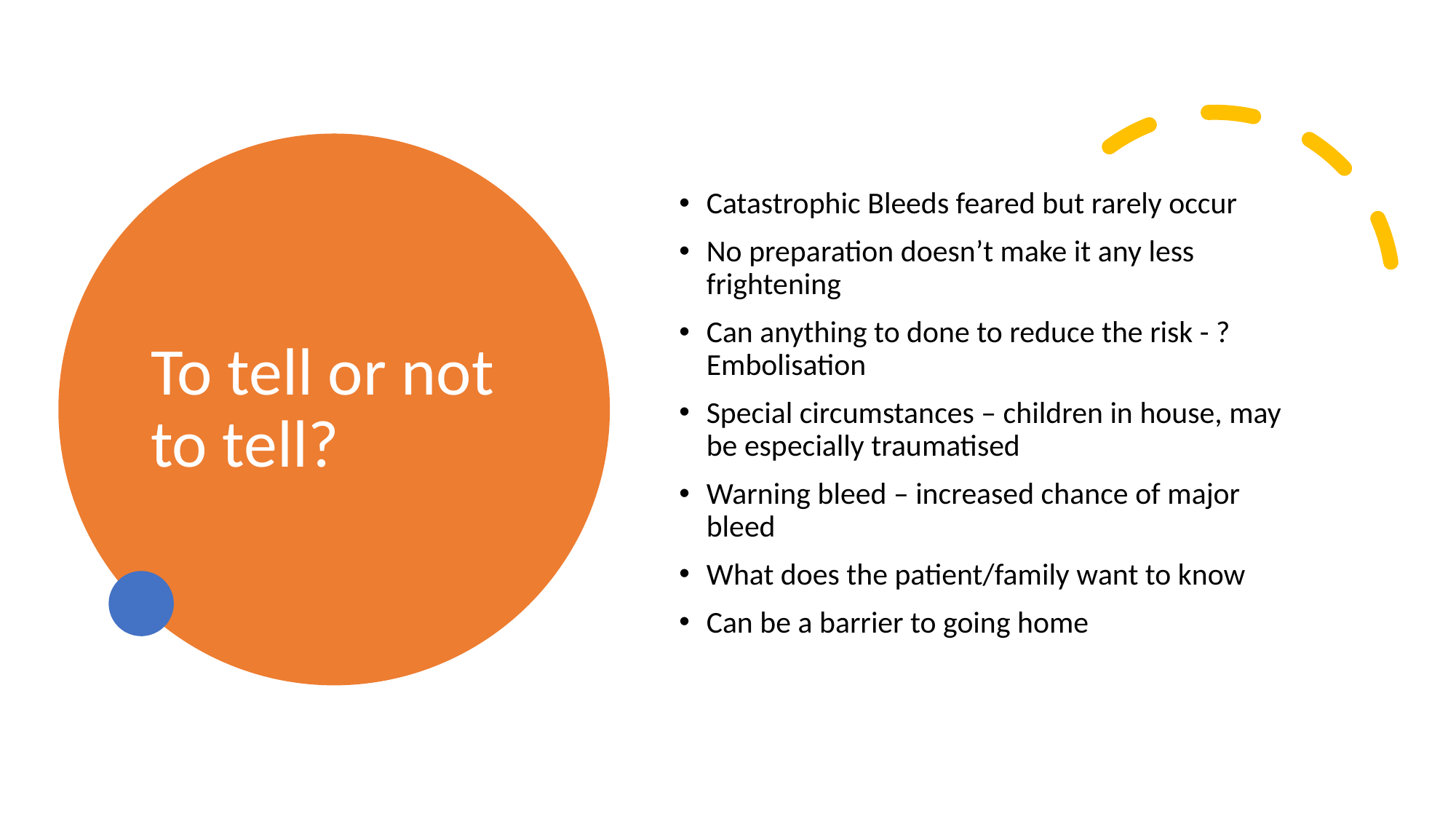

# To tell or not to tell?
Catastrophic Bleeds feared but rarely occur
No preparation doesn’t make it any less frightening
Can anything to done to reduce the risk - ? Embolisation
Special circumstances – children in house, may be especially traumatised
Warning bleed – increased chance of major bleed
What does the patient/family want to know
Can be a barrier to going home